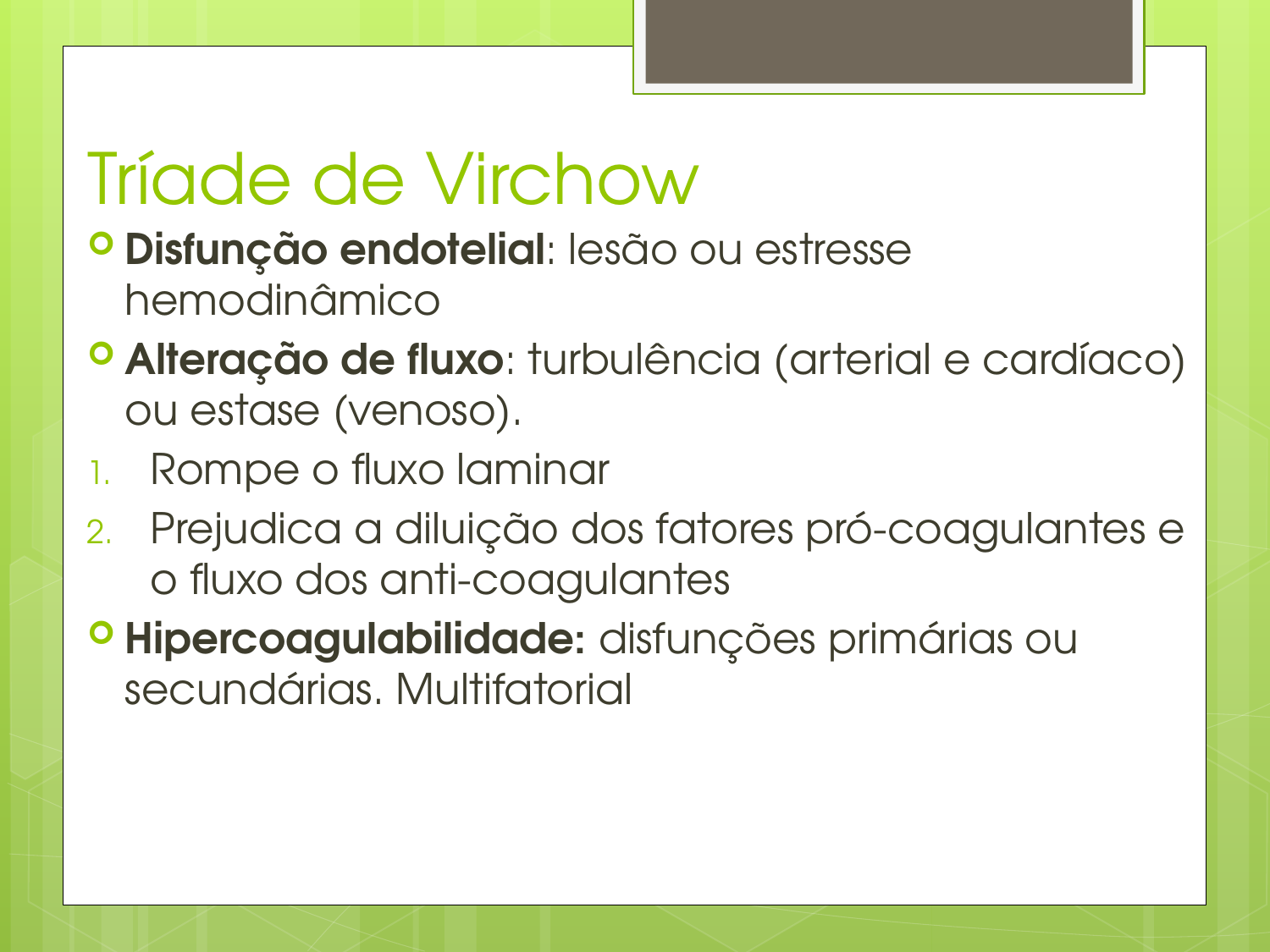

# Tríade de Virchow
Disfunção endotelial: lesão ou estresse hemodinâmico
Alteração de fluxo: turbulência (arterial e cardíaco) ou estase (venoso).
Rompe o fluxo laminar
Prejudica a diluição dos fatores pró-coagulantes e o fluxo dos anti-coagulantes
Hipercoagulabilidade: disfunções primárias ou secundárias. Multifatorial